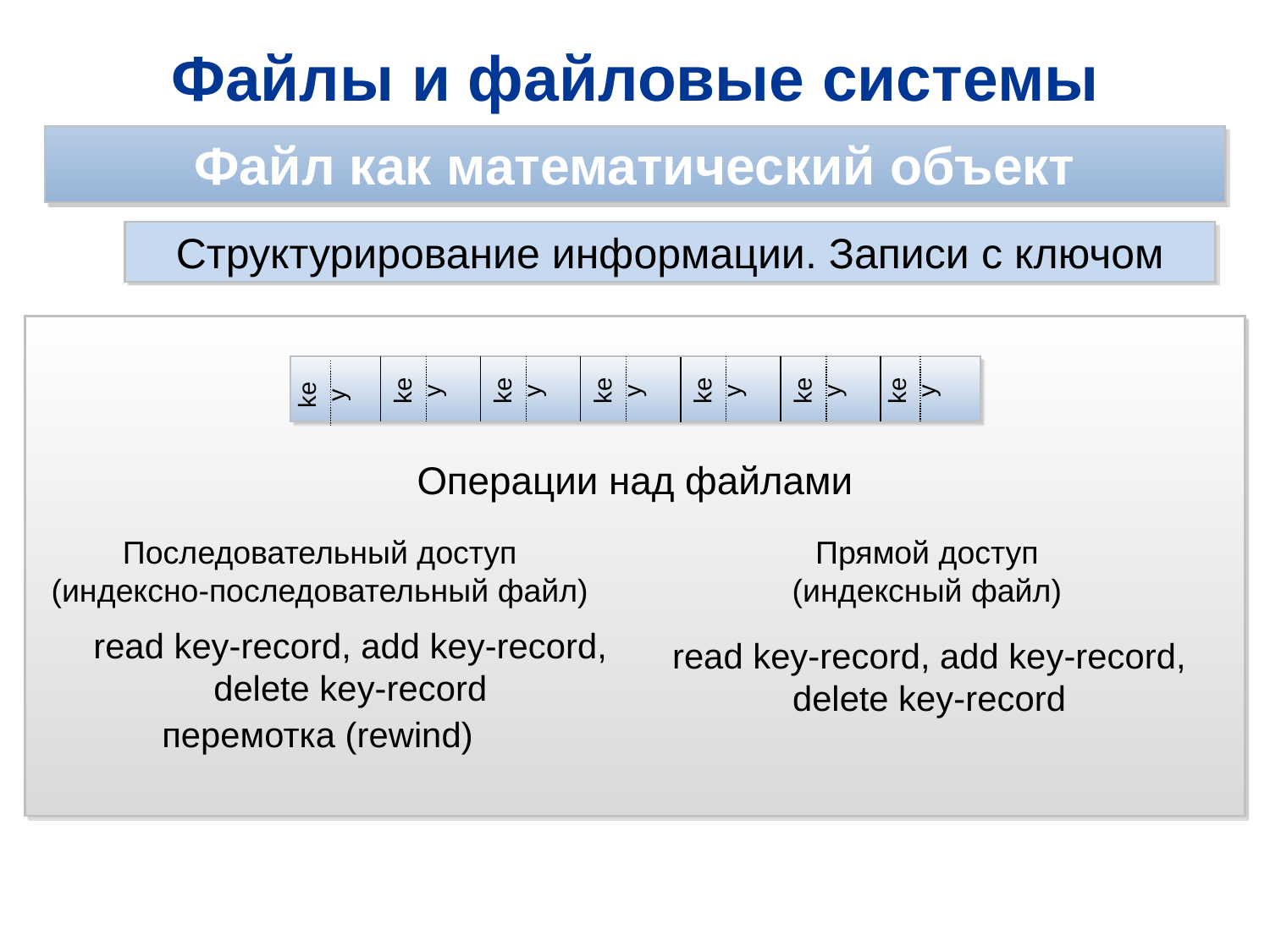

Файлы и файловые системы
Файл как математический объект
Структурирование информации. Записи с ключом

key
key
key
key
key
key
key
Операции над файлами
Последовательный доступ
(индексно-последовательный файл)
Прямой доступ
(индексный файл)
read key-record, add key-record, delete key-record
read key-record, add key-record, delete key-record
перемотка (rewind)